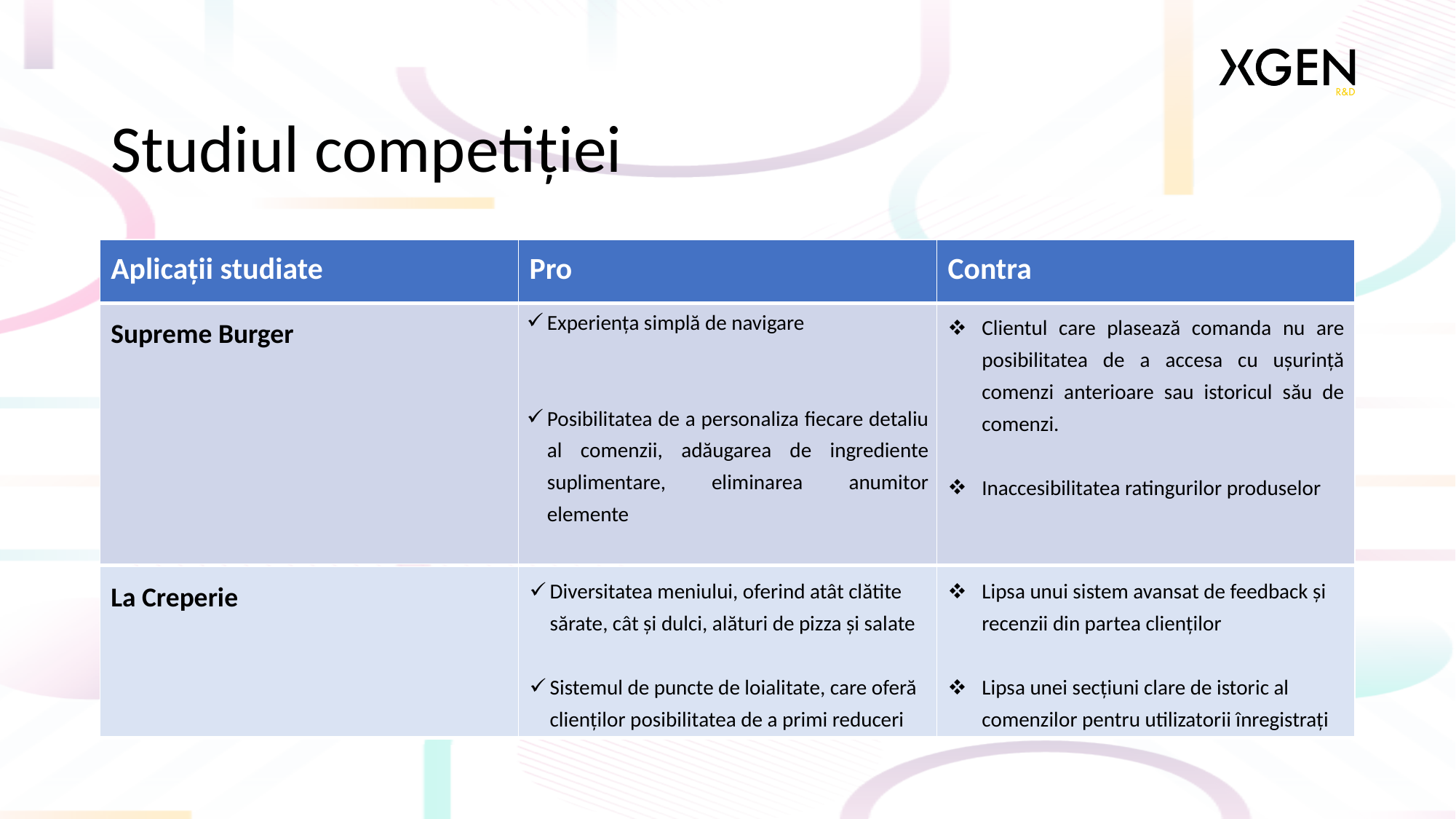

# Studiul competiției
| Aplicații studiate | Pro | Contra |
| --- | --- | --- |
| Supreme Burger | Experiența simplă de navigare Posibilitatea de a personaliza fiecare detaliu al comenzii, adăugarea de ingrediente suplimentare, eliminarea anumitor elemente | Clientul care plasează comanda nu are posibilitatea de a accesa cu ușurință comenzi anterioare sau istoricul său de comenzi. Inaccesibilitatea ratingurilor produselor |
| La Creperie | Diversitatea meniului, oferind atât clătite sărate, cât și dulci, alături de pizza și salate Sistemul de puncte de loialitate, care oferă clienților posibilitatea de a primi reduceri | Lipsa unui sistem avansat de feedback și recenzii din partea clienților Lipsa unei secțiuni clare de istoric al comenzilor pentru utilizatorii înregistrați |
| --- | --- | --- |